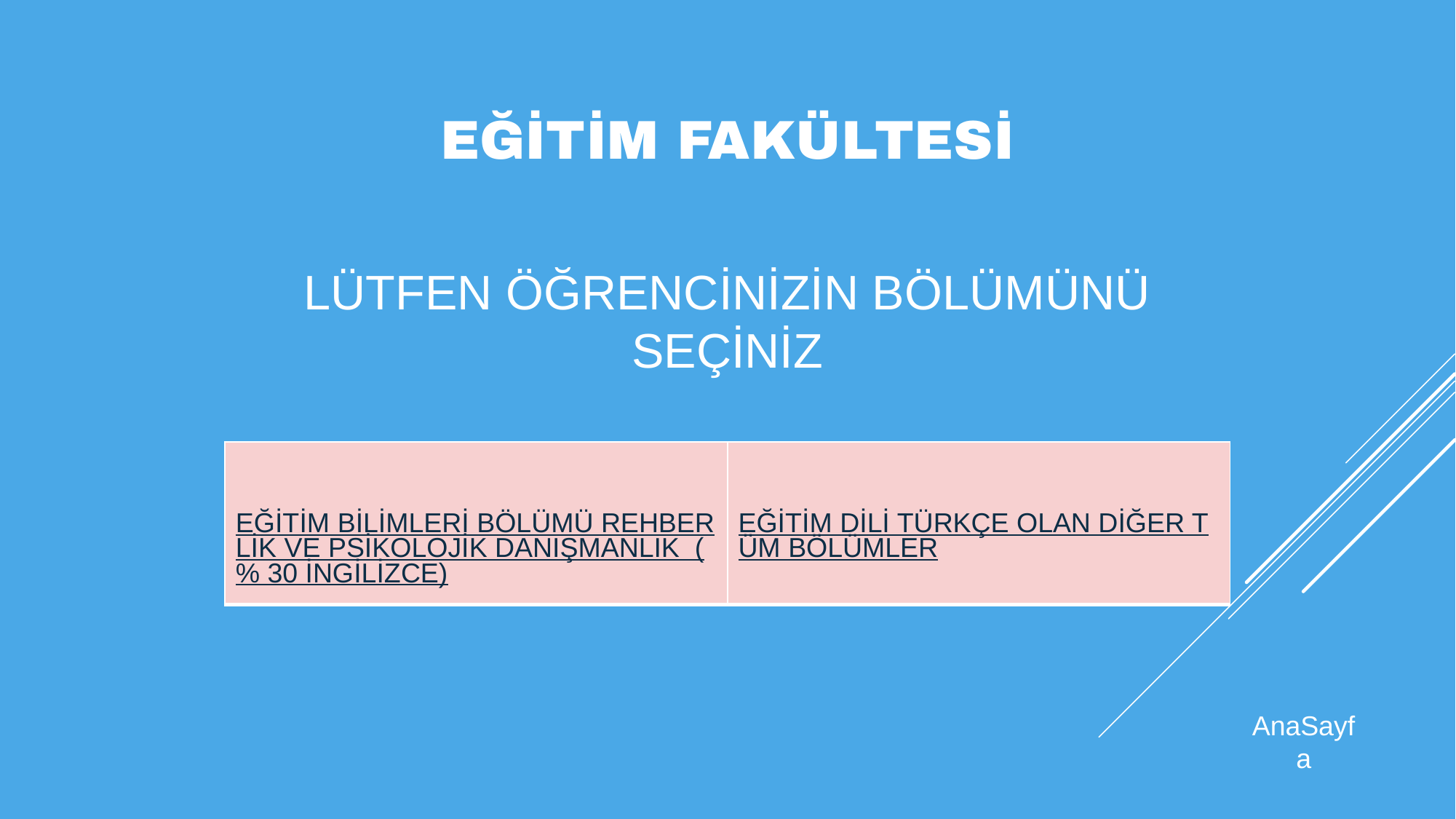

# EĞİTİM FAKÜLTESİ
LÜTFEN ÖĞRENCİNİZİN BÖLÜMÜNÜ SEÇİNİZ
| EĞİTİM BİLİMLERİ BÖLÜMÜ REHBERLİK VE PSİKOLOJİK DANIŞMANLIK (% 30 İNGİLİZCE) | EĞİTİM DİLİ TÜRKÇE OLAN DİĞER TÜM BÖLÜMLER |
| --- | --- |

AnaSayfa